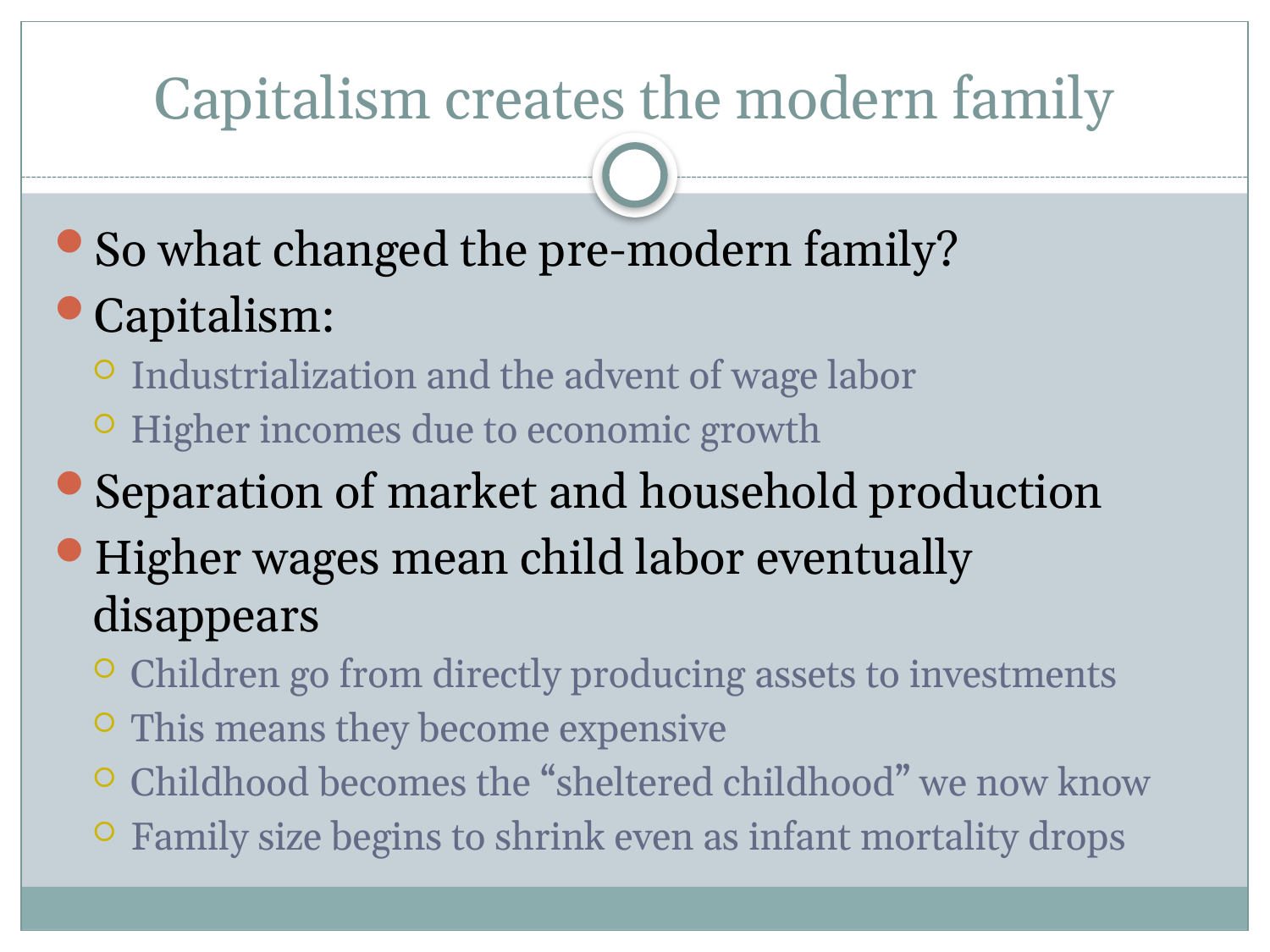

# Capitalism creates the modern family
So what changed the pre-modern family?
Capitalism:
Industrialization and the advent of wage labor
Higher incomes due to economic growth
Separation of market and household production
Higher wages mean child labor eventually disappears
Children go from directly producing assets to investments
This means they become expensive
Childhood becomes the “sheltered childhood” we now know
Family size begins to shrink even as infant mortality drops